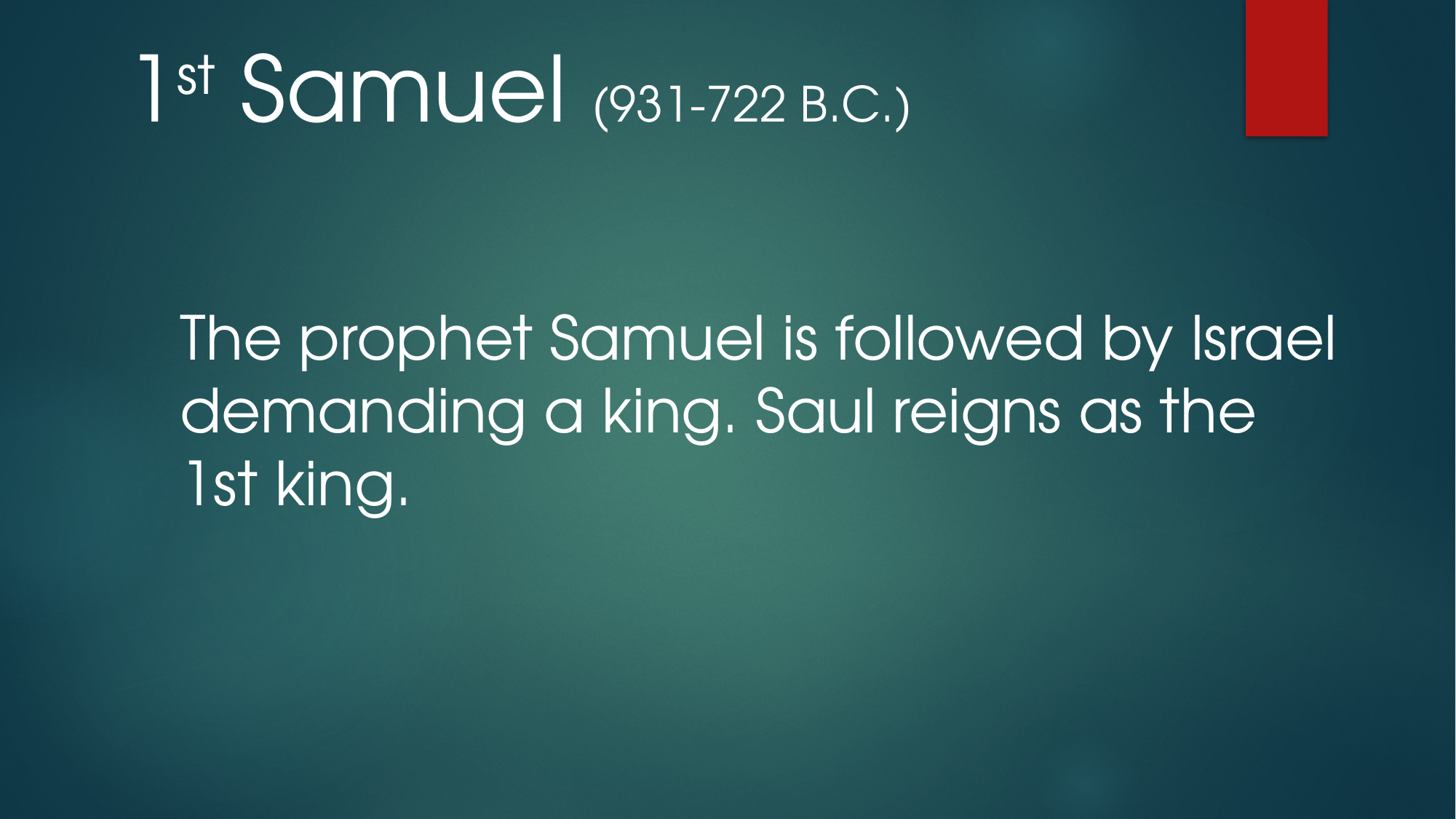

1st Samuel (931-722 B.C.)
The prophet Samuel is followed by Israel
demanding a king. Saul reigns as the
1st king.